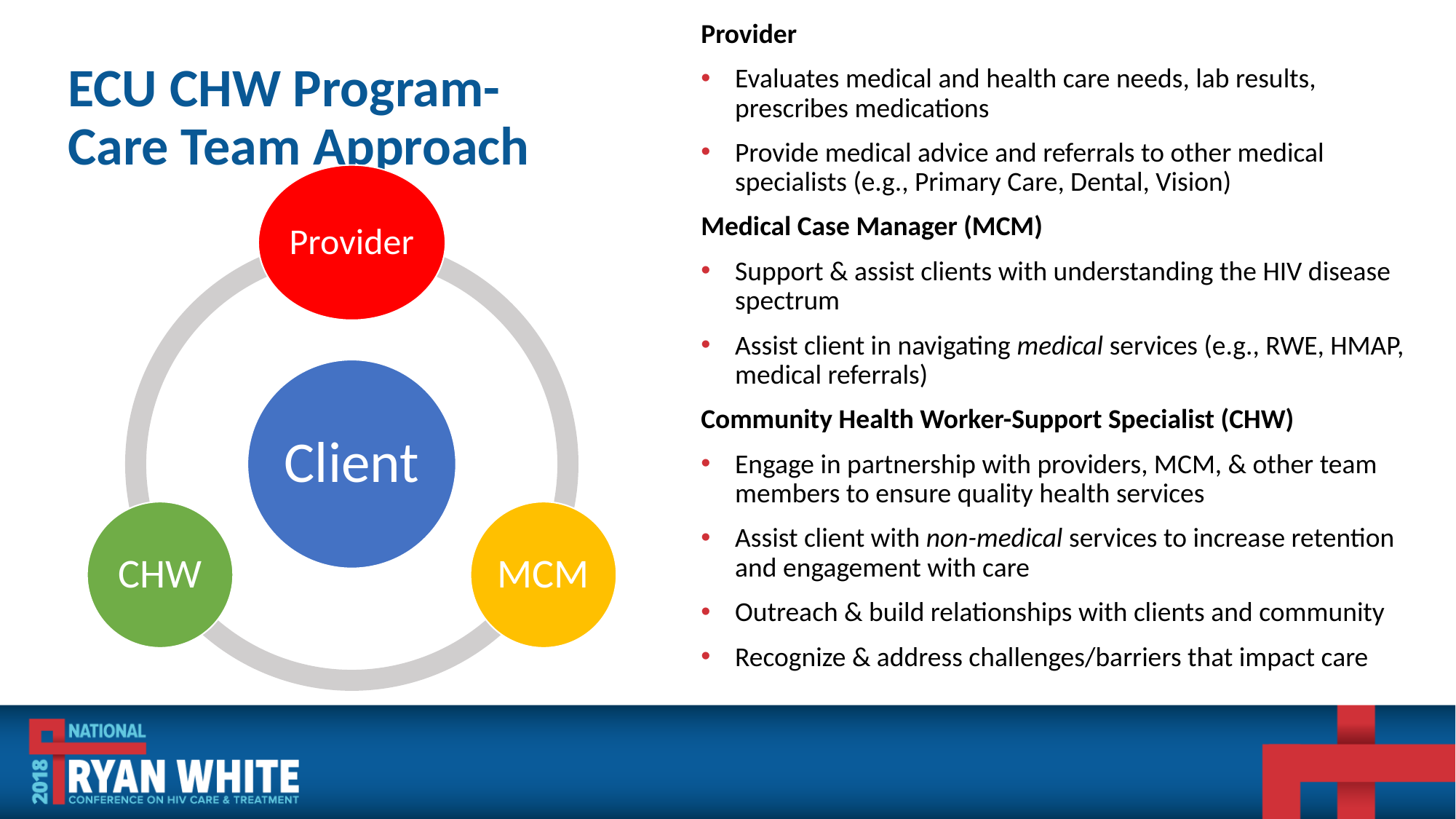

Provider
Evaluates medical and health care needs, lab results, prescribes medications
Provide medical advice and referrals to other medical specialists (e.g., Primary Care, Dental, Vision)
Medical Case Manager (MCM)
Support & assist clients with understanding the HIV disease spectrum
Assist client in navigating medical services (e.g., RWE, HMAP, medical referrals)
Community Health Worker-Support Specialist (CHW)
Engage in partnership with providers, MCM, & other team members to ensure quality health services
Assist client with non-medical services to increase retention and engagement with care
Outreach & build relationships with clients and community
Recognize & address challenges/barriers that impact care

# ECU CHW Program- Care Team Approach
Client
Provider
MCM
CHW